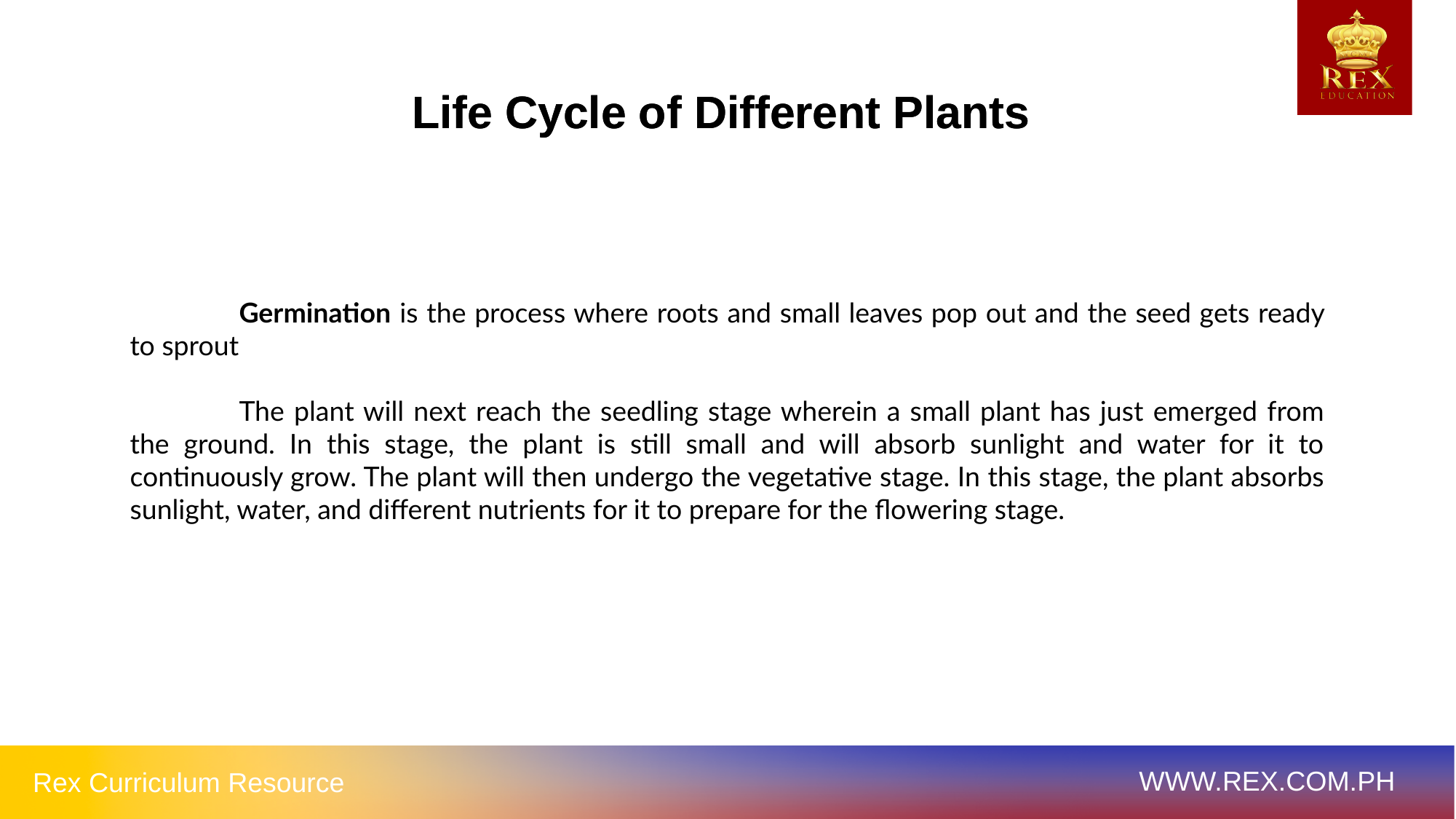

Life Cycle of Different Plants

Life Cycle of Different Plants

	Germination is the process where roots and small leaves pop out and the seed gets ready to sprout

	The plant will next reach the seedling stage wherein a small plant has just emerged from the ground. In this stage, the plant is still small and will absorb sunlight and water for it to continuously grow. The plant will then undergo the vegetative stage. In this stage, the plant absorbs sunlight, water, and different nutrients for it to prepare for the flowering stage.